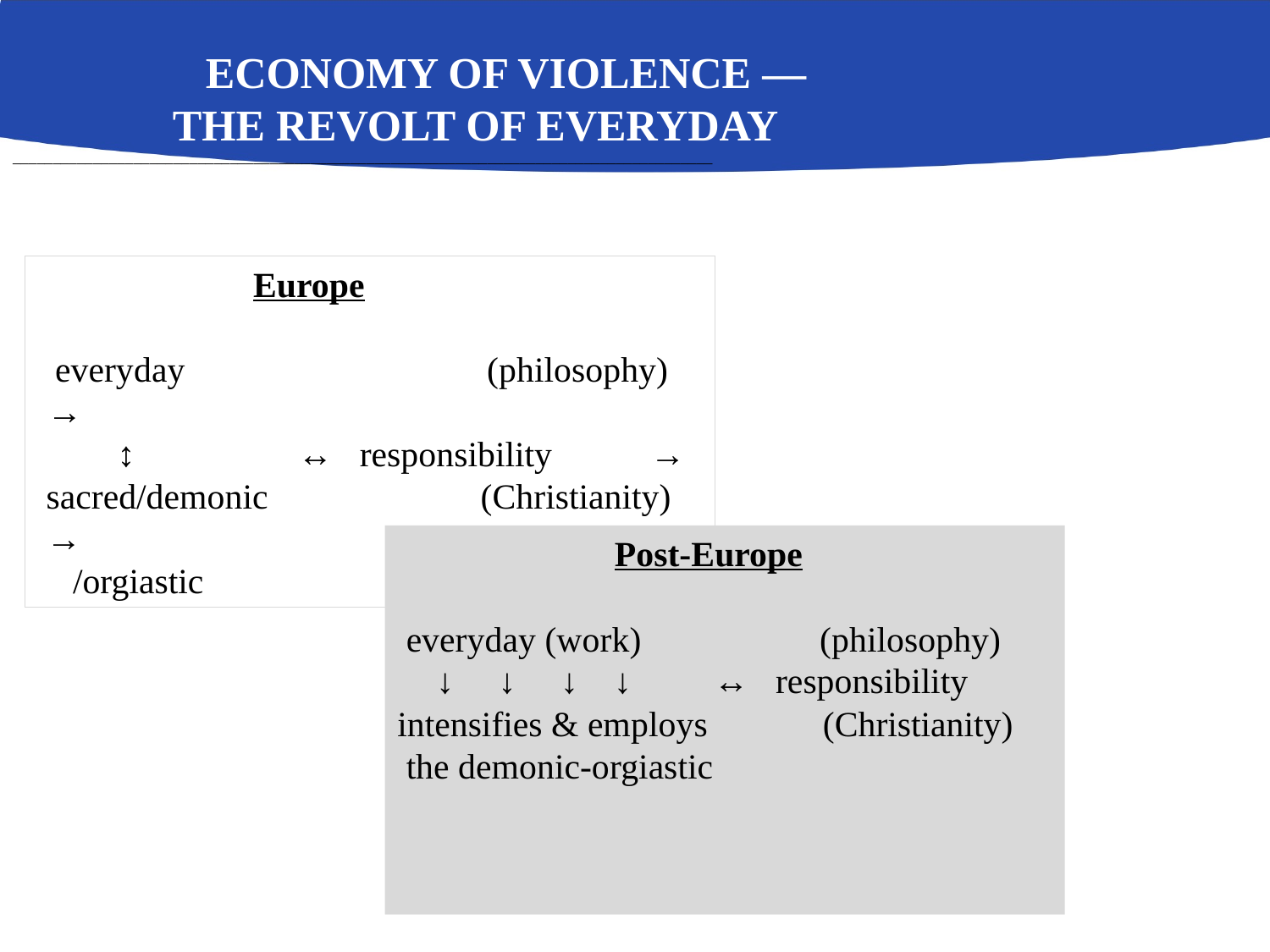

# Economy of Violence ― The Revolt of Everyday
‒‒‒‒‒‒‒‒‒‒‒‒‒‒‒‒‒‒‒‒‒‒‒‒‒‒‒‒‒‒‒‒‒‒‒‒‒‒‒‒‒‒‒‒‒‒‒‒‒‒‒‒‒‒‒‒‒‒‒‒‒‒‒‒‒‒‒‒‒‒‒‒‒‒‒‒‒‒‒‒‒‒‒‒‒‒‒

	          Europe

  everyday	                      (philosophy)     →
         ↕	               ↔   responsibility           →
 sacred/demonic    	       (Christianity)     →
    /orgiastic
                           Post-Europe

 everyday (work)                    (philosophy)
    ↓     ↓     ↓    ↓	       ↔   responsibility
intensifies & employs 	     (Christianity)
 the demonic-orgiastic